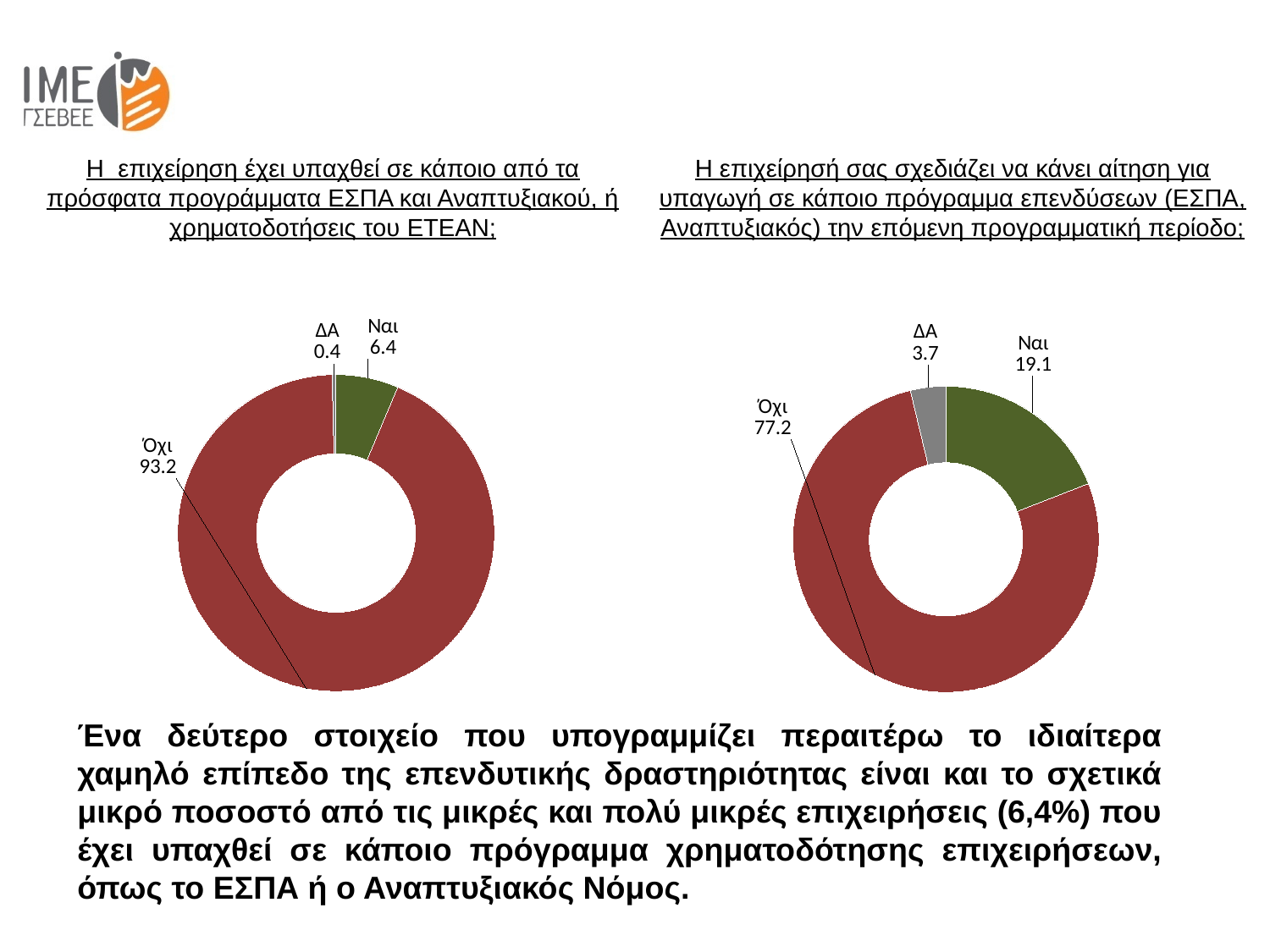

Η  επιχείρηση έχει υπαχθεί σε κάποιο από τα πρόσφατα προγράμματα ΕΣΠΑ και Αναπτυξιακού, ή χρηματοδοτήσεις του ΕΤΕΑΝ;
Η επιχείρησή σας σχεδιάζει να κάνει αίτηση για υπαγωγή σε κάποιο πρόγραμμα επενδύσεων (ΕΣΠΑ, Αναπτυξιακός) την επόμενη προγραμματική περίοδο;

### Chart

| Category | Πωλήσεις |
|---|---|
| Ναι | 19.06283280085196 |
| Όχι | 77.20979765708196 |
| ΔΑ | 3.7273695420660293 |

### Chart

| Category | Πωλήσεις |
|---|---|
| Ναι | 6.355511420059581 |
| Όχι | 93.24726911618669 |
| ΔΑ | 0.397219463753724 |
Ένα δεύτερο στοιχείο που υπογραμμίζει περαιτέρω το ιδιαίτερα χαμηλό επίπεδο της επενδυτικής δραστηριότητας είναι και το σχετικά μικρό ποσοστό από τις μικρές και πολύ μικρές επιχειρήσεις (6,4%) που έχει υπαχθεί σε κάποιο πρόγραμμα χρηματοδότησης επιχειρήσεων, όπως το ΕΣΠΑ ή ο Αναπτυξιακός Νόμος.